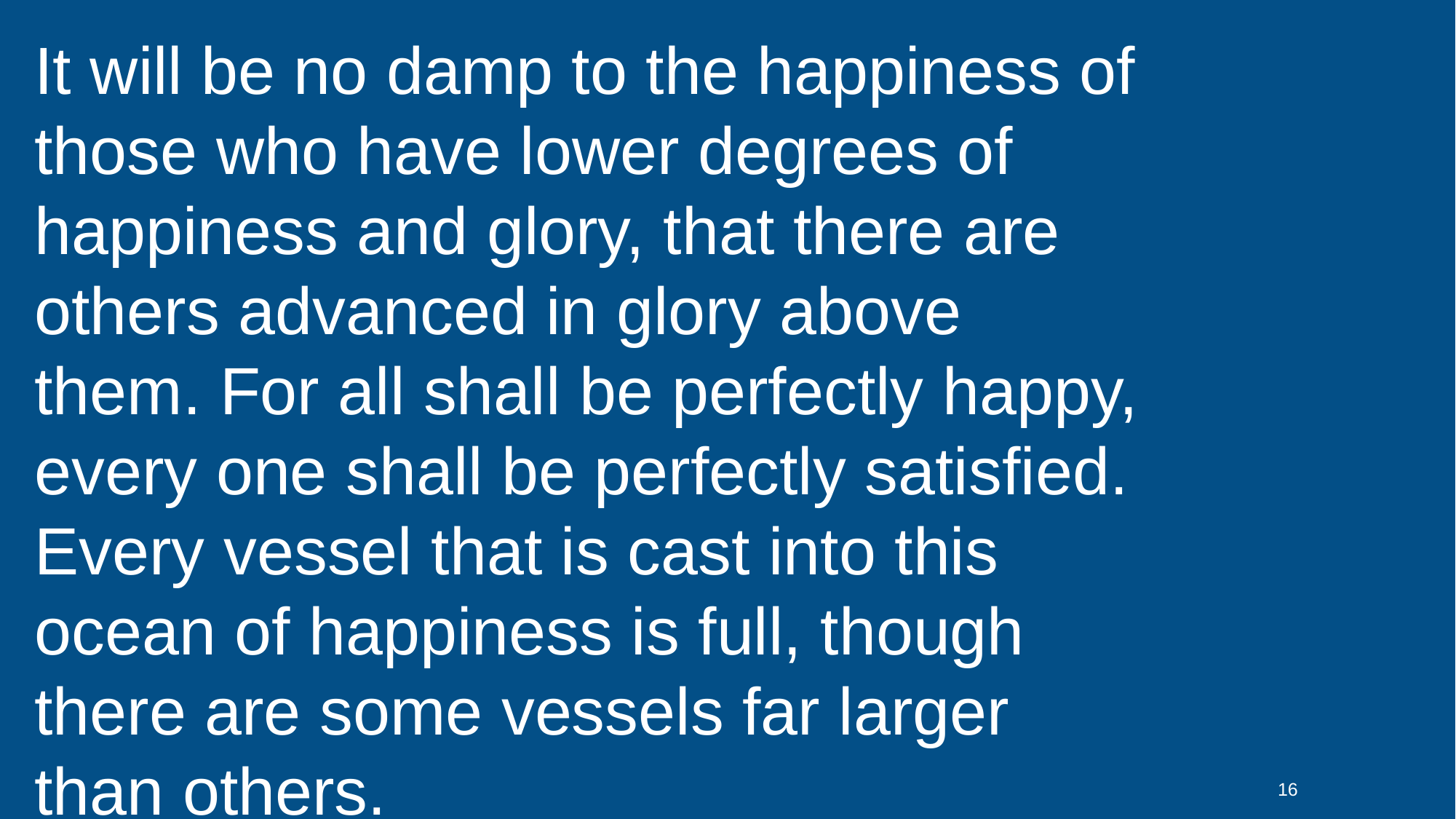

It will be no damp to the happiness of those who have lower degrees of happiness and glory, that there are others advanced in glory above them. For all shall be perfectly happy, every one shall be perfectly satisfied. Every vessel that is cast into this ocean of happiness is full, though there are some vessels far larger than others.
16